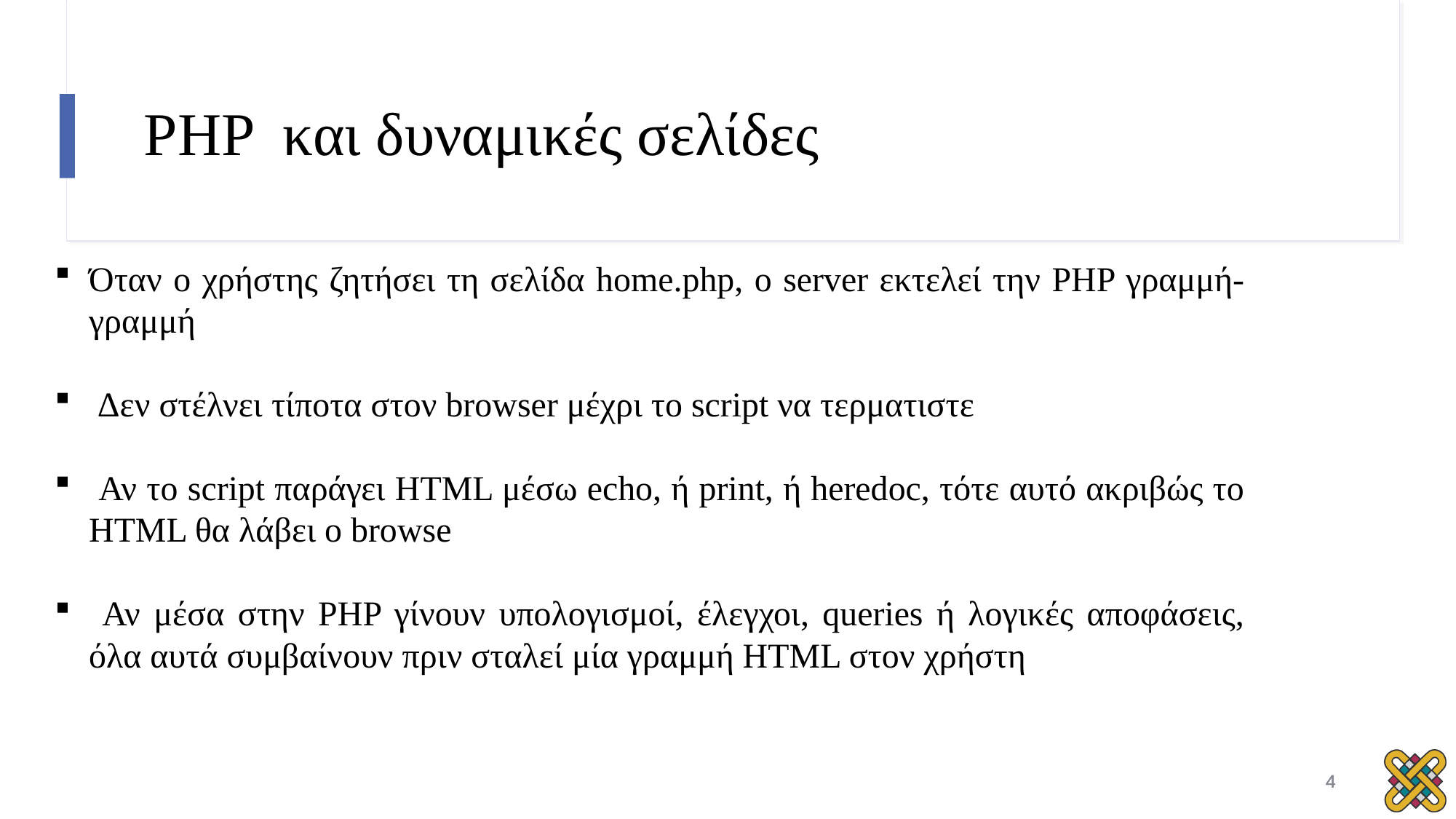

# PHP  και δυναμικές σελίδες
Όταν ο χρήστης ζητήσει τη σελίδα home.php, ο server εκτελεί την PHP γραμμή-γραμμή

 Δεν στέλνει τίποτα στον browser μέχρι το script να τερματιστε

 Αν το script παράγει HTML μέσω echo, ή print, ή heredoc, τότε αυτό ακριβώς το HTML θα λάβει ο browse

 Αν μέσα στην PHP γίνουν υπολογισμοί, έλεγχοι, queries ή λογικές αποφάσεις, όλα αυτά συμβαίνουν πριν σταλεί μία γραμμή HTML στον χρήστη
4
4